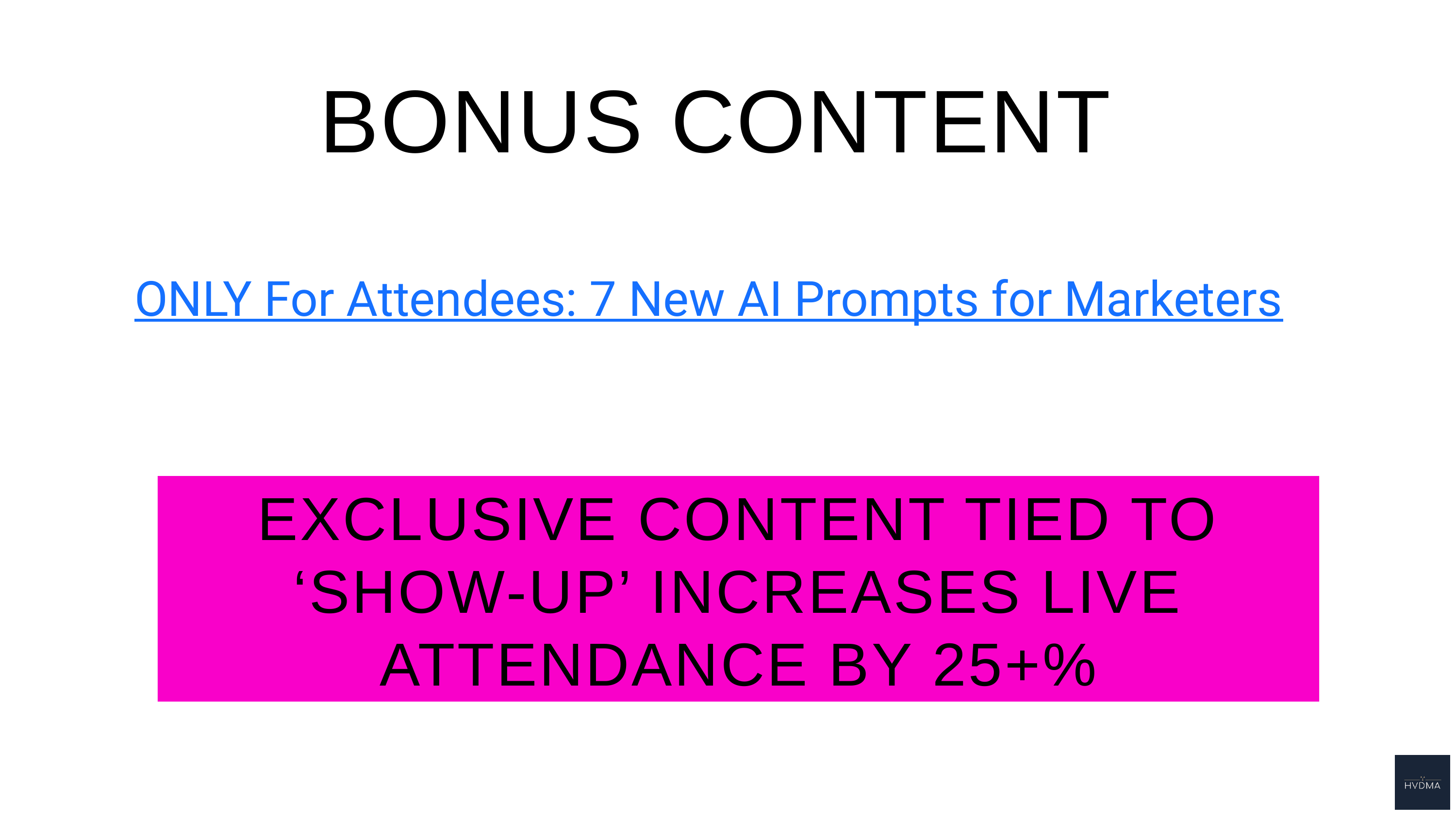

BONUS CONTENT
ONLY For Attendees: 7 New AI Prompts for Marketers
EXCLUSIVE CONTENT TIED TO ‘SHOW-UP’ INCREASES LIVE ATTENDANCE BY 25+%